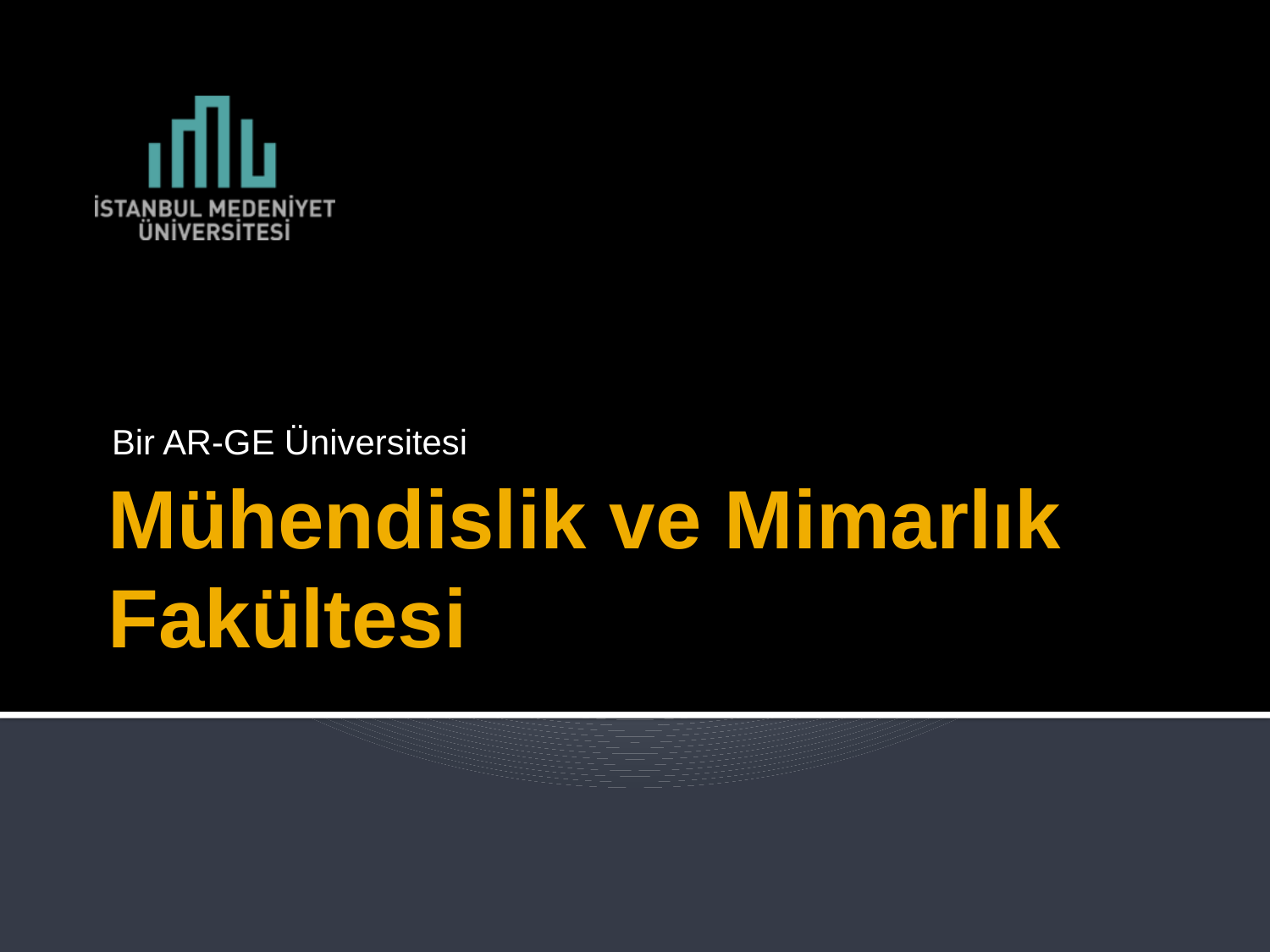

Bir AR-GE Üniversitesi
# Mühendislik ve Mimarlık Fakültesi